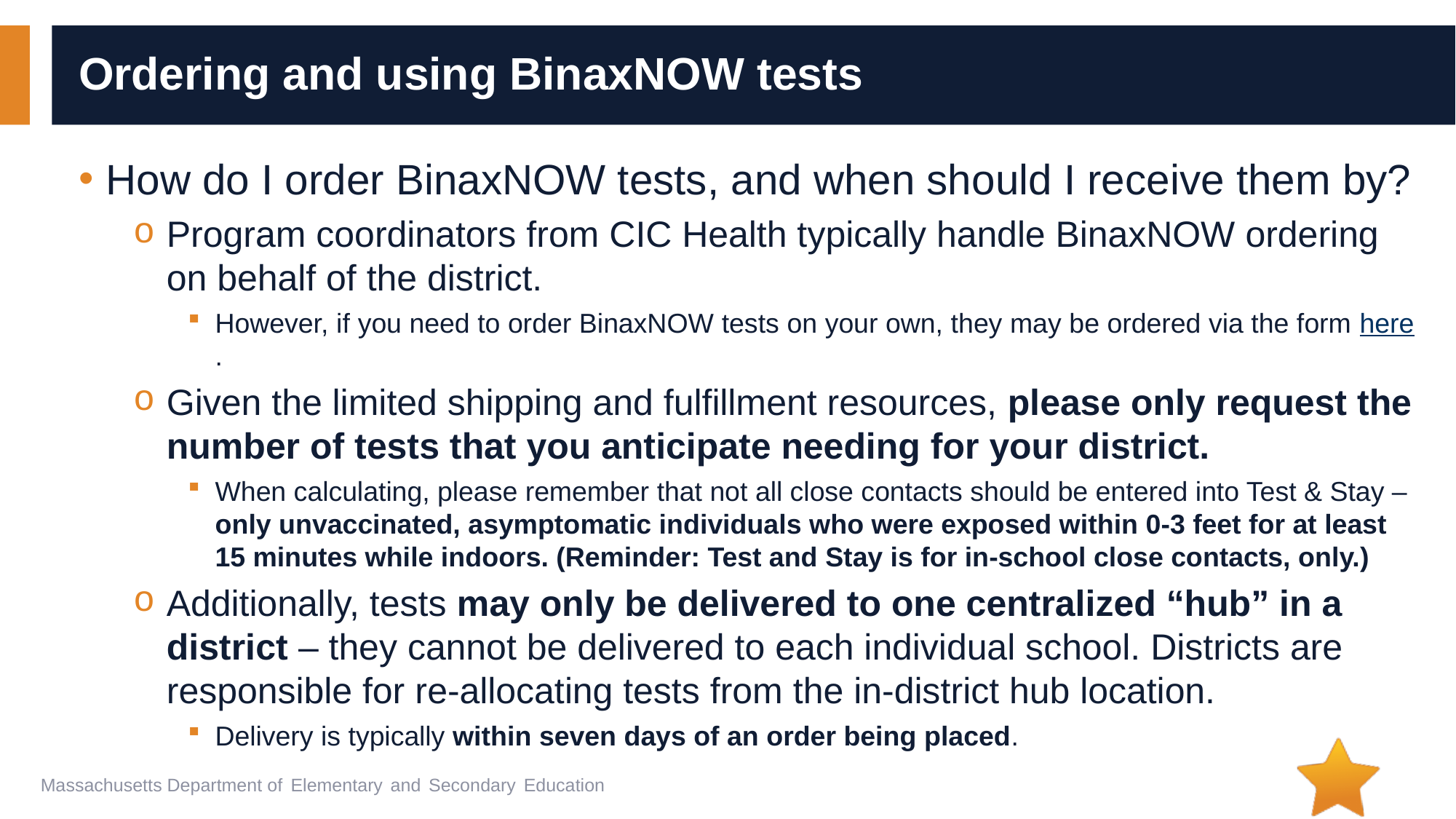

# Ordering and using BinaxNOW tests
How do I order BinaxNOW tests, and when should I receive them by?
Program coordinators from CIC Health typically handle BinaxNOW ordering on behalf of the district.
However, if you need to order BinaxNOW tests on your own, they may be ordered via the form here.
Given the limited shipping and fulfillment resources, please only request the number of tests that you anticipate needing for your district.
When calculating, please remember that not all close contacts should be entered into Test & Stay – only unvaccinated, asymptomatic individuals who were exposed within 0-3 feet for at least 15 minutes while indoors. (Reminder: Test and Stay is for in-school close contacts, only.)
Additionally, tests may only be delivered to one centralized “hub” in a district – they cannot be delivered to each individual school. Districts are responsible for re-allocating tests from the in-district hub location.
Delivery is typically within seven days of an order being placed.